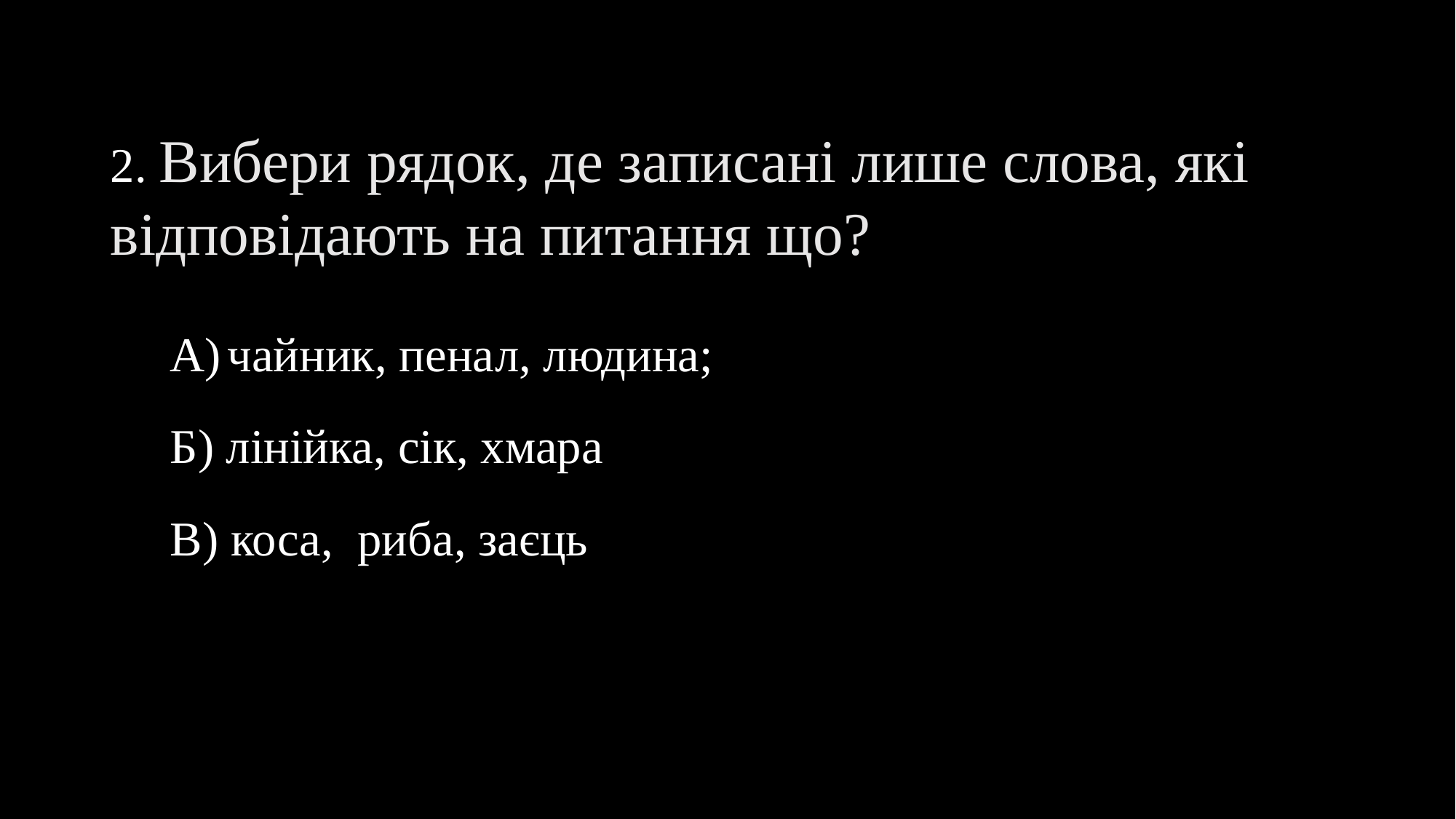

2. Вибери рядок, де записані лише слова, які відповідають на питання що?

А) чайник, пенал, людина;
Б) лінійка, сік, хмара
В) коса,  риба, заєць